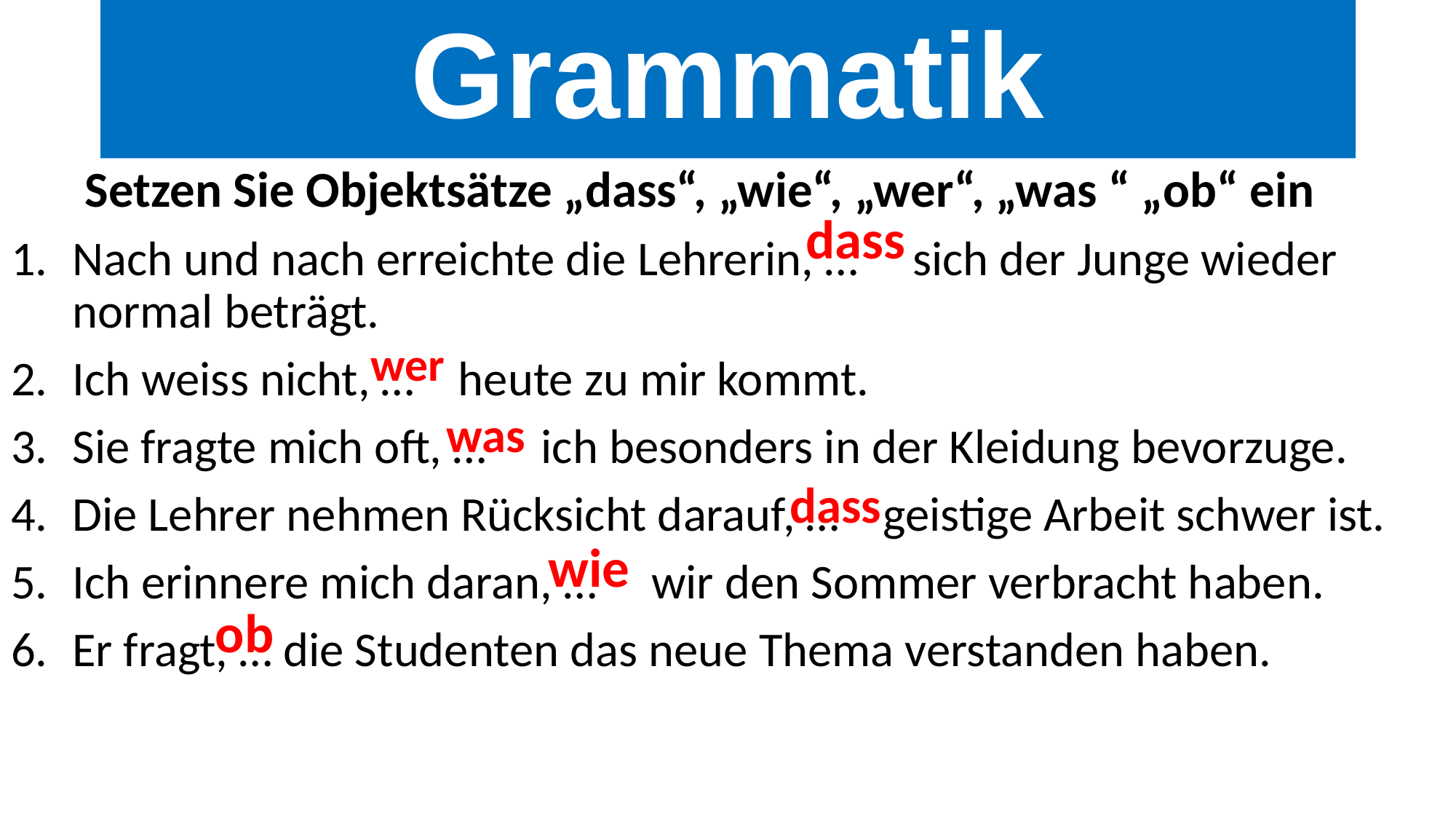

Grammatik
Setzen Sie Objektsätze „dass“, „wie“, „wer“, „was “ „ob“ ein
dass
Nach und nach erreichte die Lehrerin, …     sich der Junge wieder normal beträgt.
Ich weiss nicht, …    heute zu mir kommt.
Sie fragte mich oft, …     ich besonders in der Kleidung bevorzuge.
Die Lehrer nehmen Rücksicht darauf, …    geistige Arbeit schwer ist.
Ich erinnere mich daran, …     wir den Sommer verbracht haben.
Er fragt, … die Studenten das neue Thema verstanden haben.

wer
was
dass
wie
ob